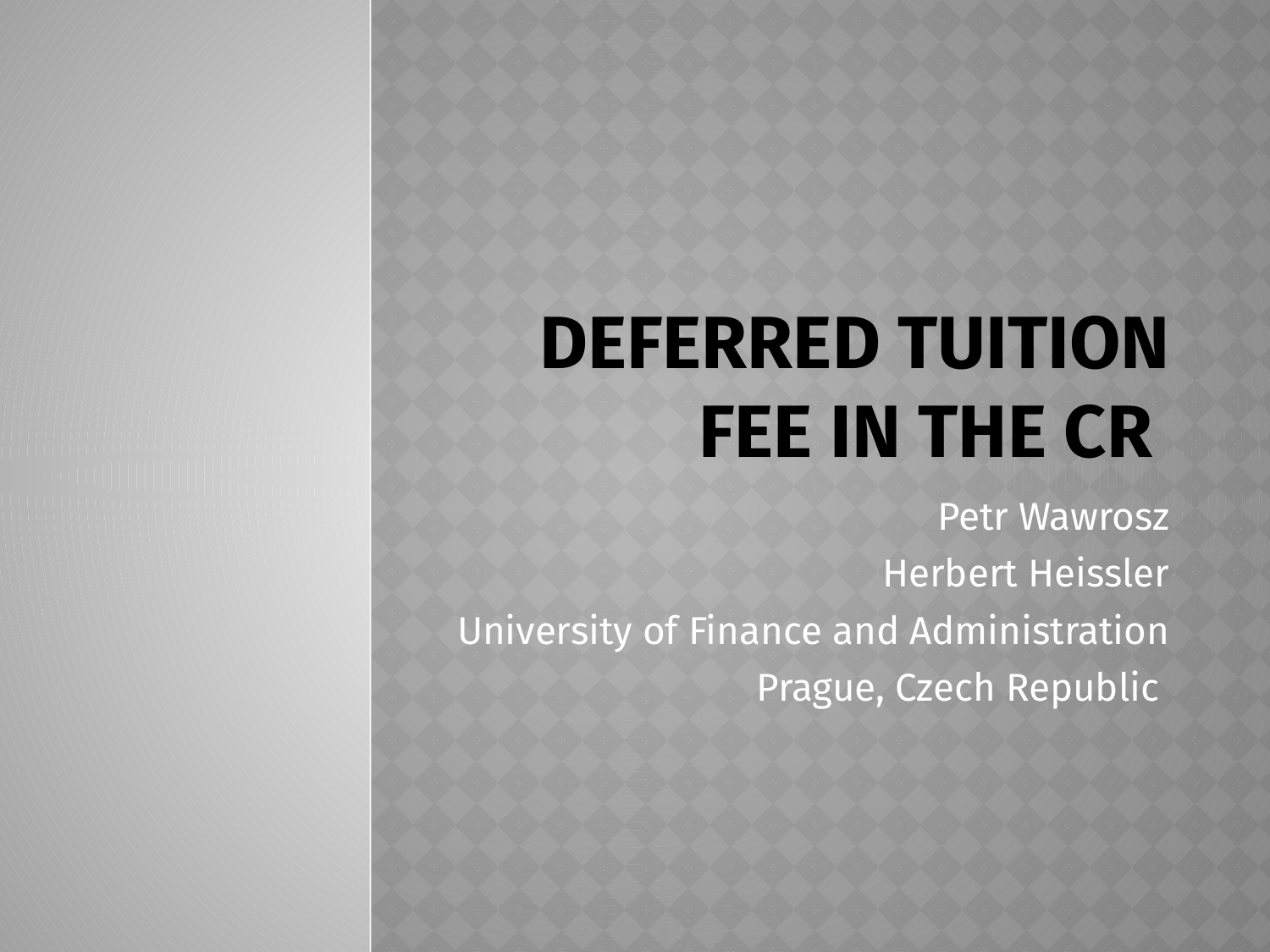

# Deferred tuition fee in THE CR
Petr Wawrosz
Herbert Heissler
University of Finance and Administration
Prague, Czech Republic